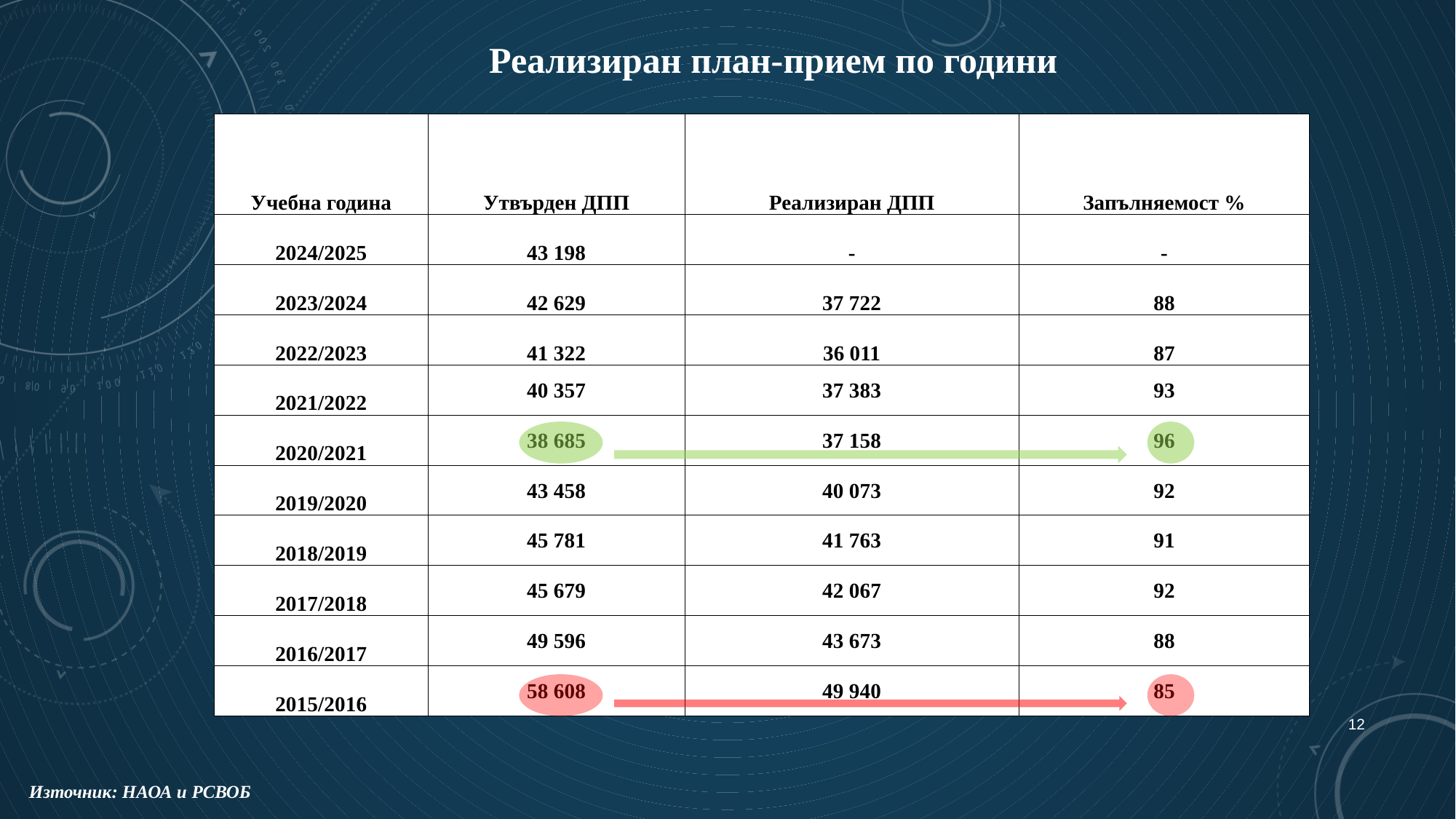

Реализиран план-прием по години
| Учебна година | Утвърден ДПП | Реализиран ДПП | Запълняемост % |
| --- | --- | --- | --- |
| 2024/2025 | 43 198 | - | - |
| 2023/2024 | 42 629 | 37 722 | 88 |
| 2022/2023 | 41 322 | 36 011 | 87 |
| 2021/2022 | 40 357 | 37 383 | 93 |
| 2020/2021 | 38 685 | 37 158 | 96 |
| 2019/2020 | 43 458 | 40 073 | 92 |
| 2018/2019 | 45 781 | 41 763 | 91 |
| 2017/2018 | 45 679 | 42 067 | 92 |
| 2016/2017 | 49 596 | 43 673 | 88 |
| 2015/2016 | 58 608 | 49 940 | 85 |

12
Източник: НАОА и РСВОБ